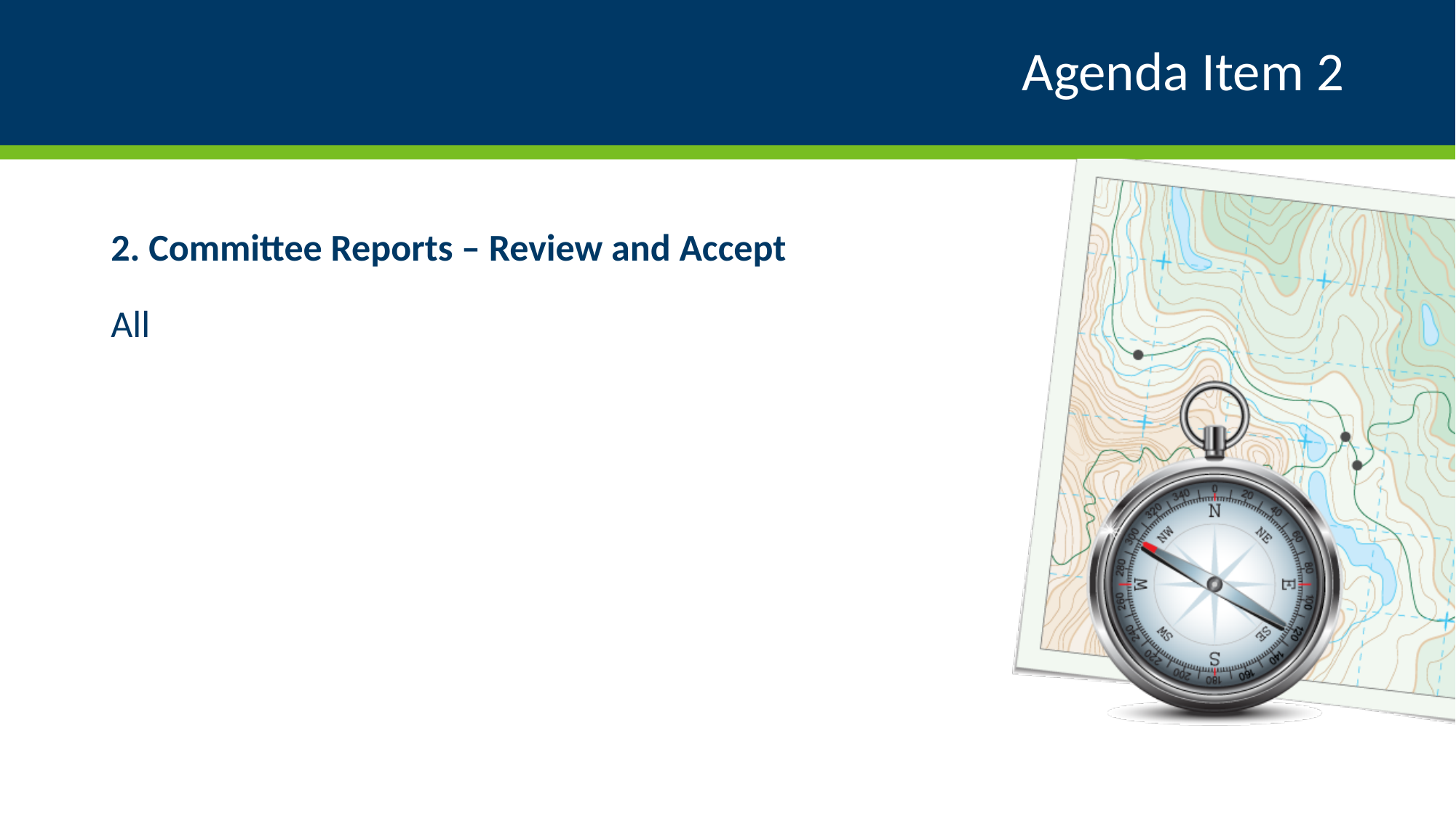

# Agenda Item 2
2. Committee Reports – Review and Accept
All